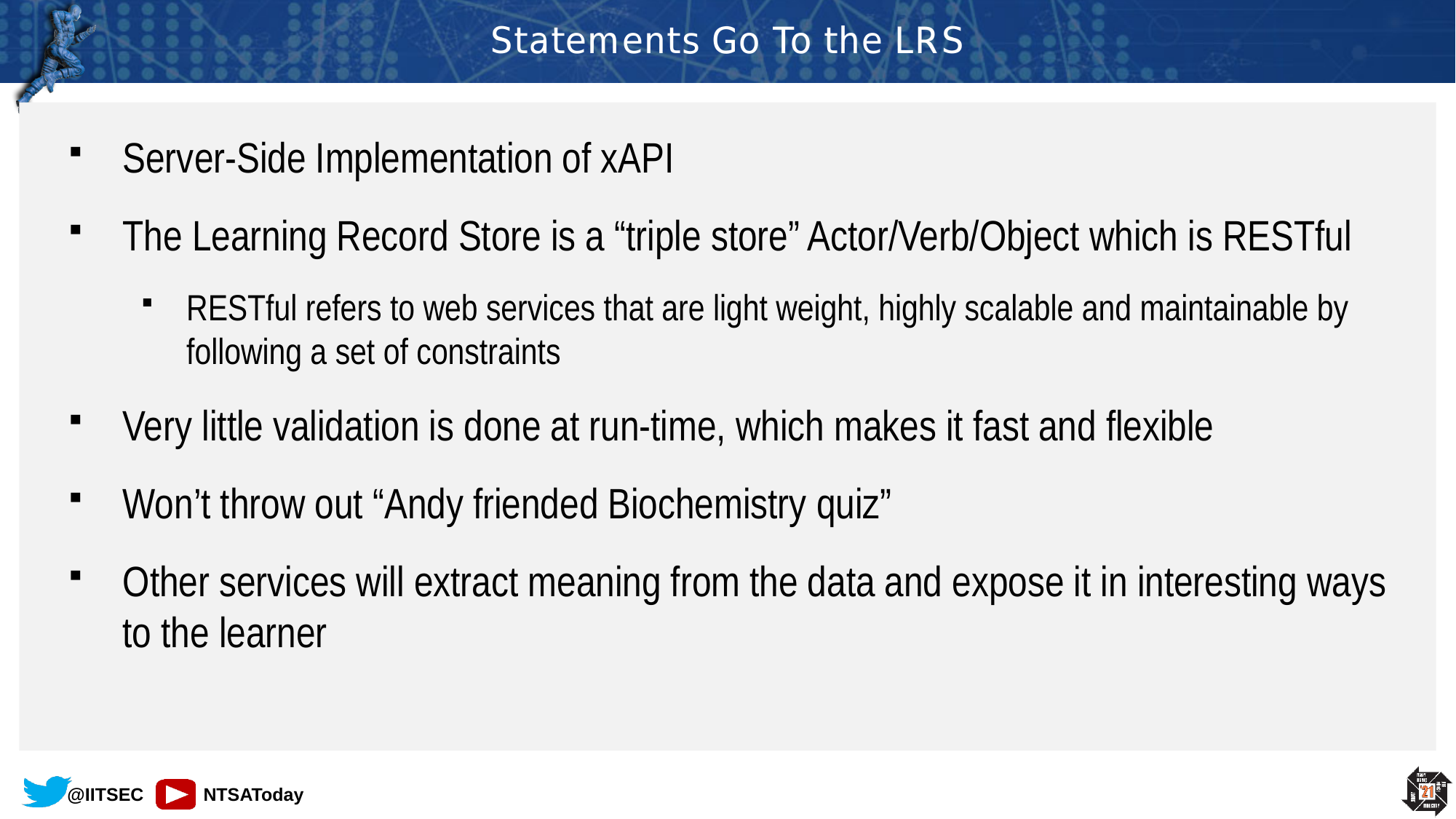

# Statements Go To the LRS

Server-Side Implementation of xAPI
The Learning Record Store is a “triple store” Actor/Verb/Object which is RESTful
RESTful refers to web services that are light weight, highly scalable and maintainable by following a set of constraints
Very little validation is done at run-time, which makes it fast and flexible
Won’t throw out “Andy friended Biochemistry quiz”
Other services will extract meaning from the data and expose it in interesting ways to the learner